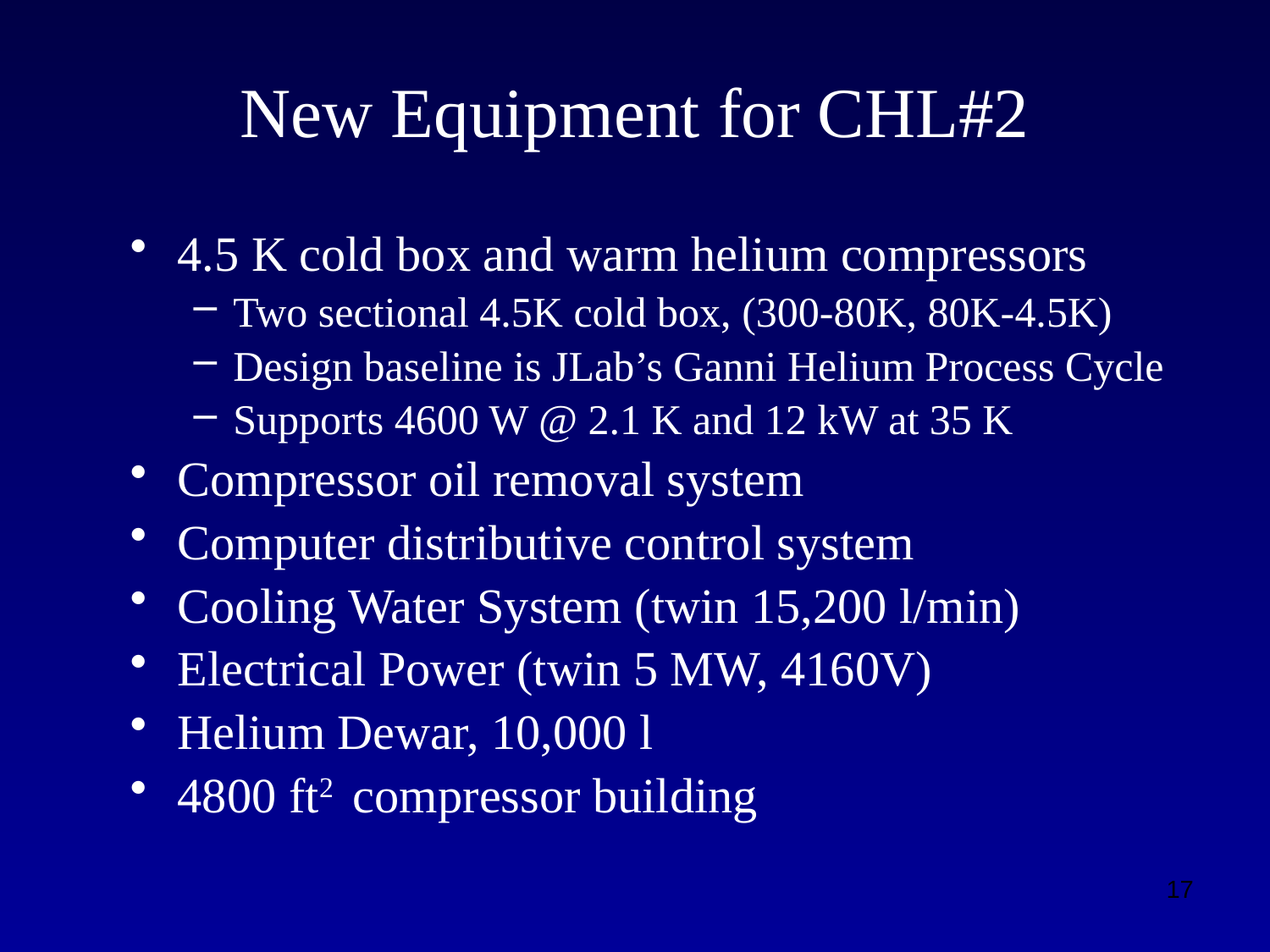

# New Equipment for CHL#2
4.5 K cold box and warm helium compressors
Two sectional 4.5K cold box, (300-80K, 80K-4.5K)
Design baseline is JLab’s Ganni Helium Process Cycle
Supports 4600 W @ 2.1 K and 12 kW at 35 K
Compressor oil removal system
Computer distributive control system
Cooling Water System (twin 15,200 l/min)
Electrical Power (twin 5 MW, 4160V)
Helium Dewar, 10,000 l
4800 ft2  compressor building

17